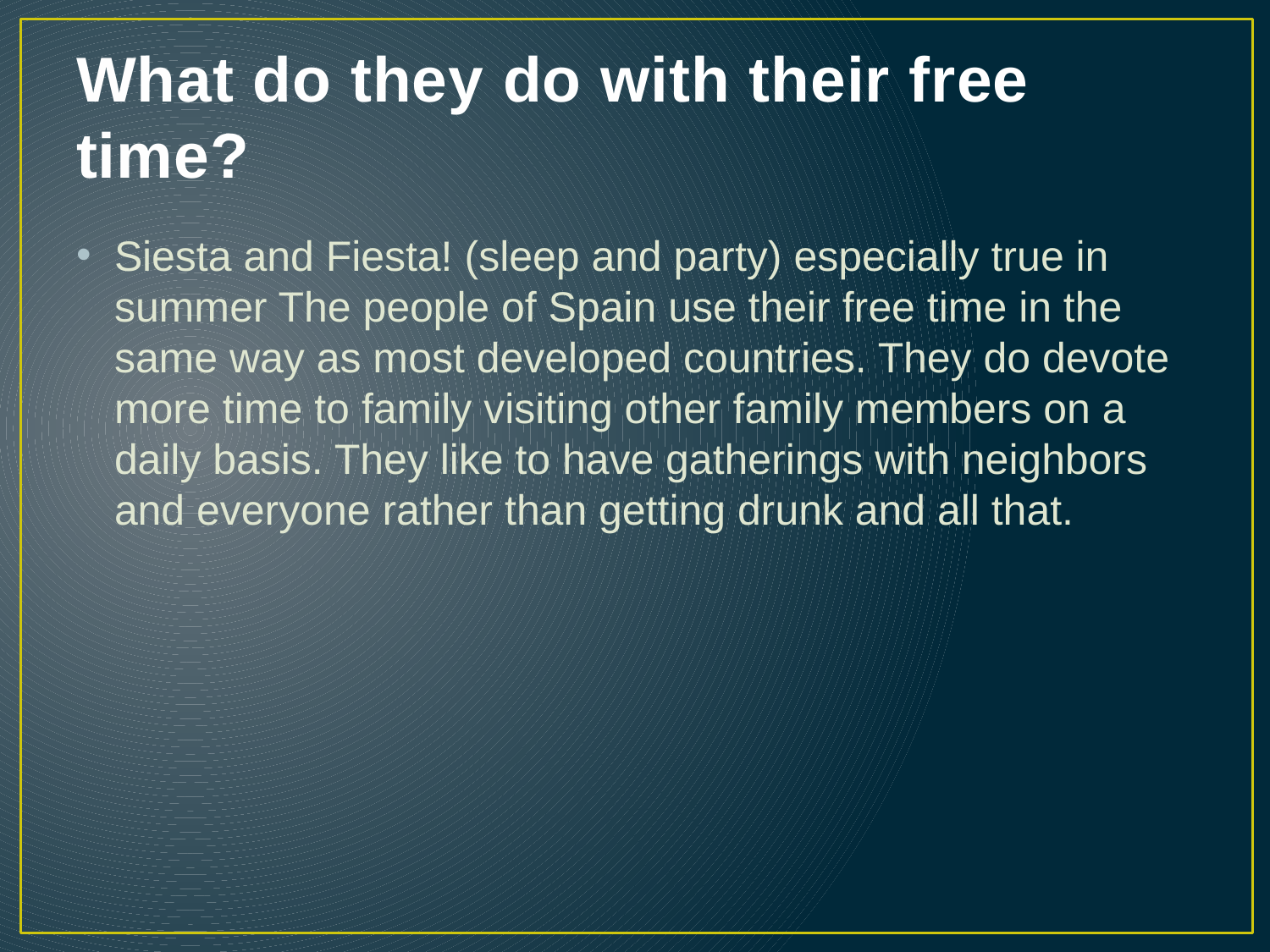

# What do they do with their free time?
Siesta and Fiesta! (sleep and party) especially true in summer The people of Spain use their free time in the same way as most developed countries. They do devote more time to family visiting other family members on a daily basis. They like to have gatherings with neighbors and everyone rather than getting drunk and all that.